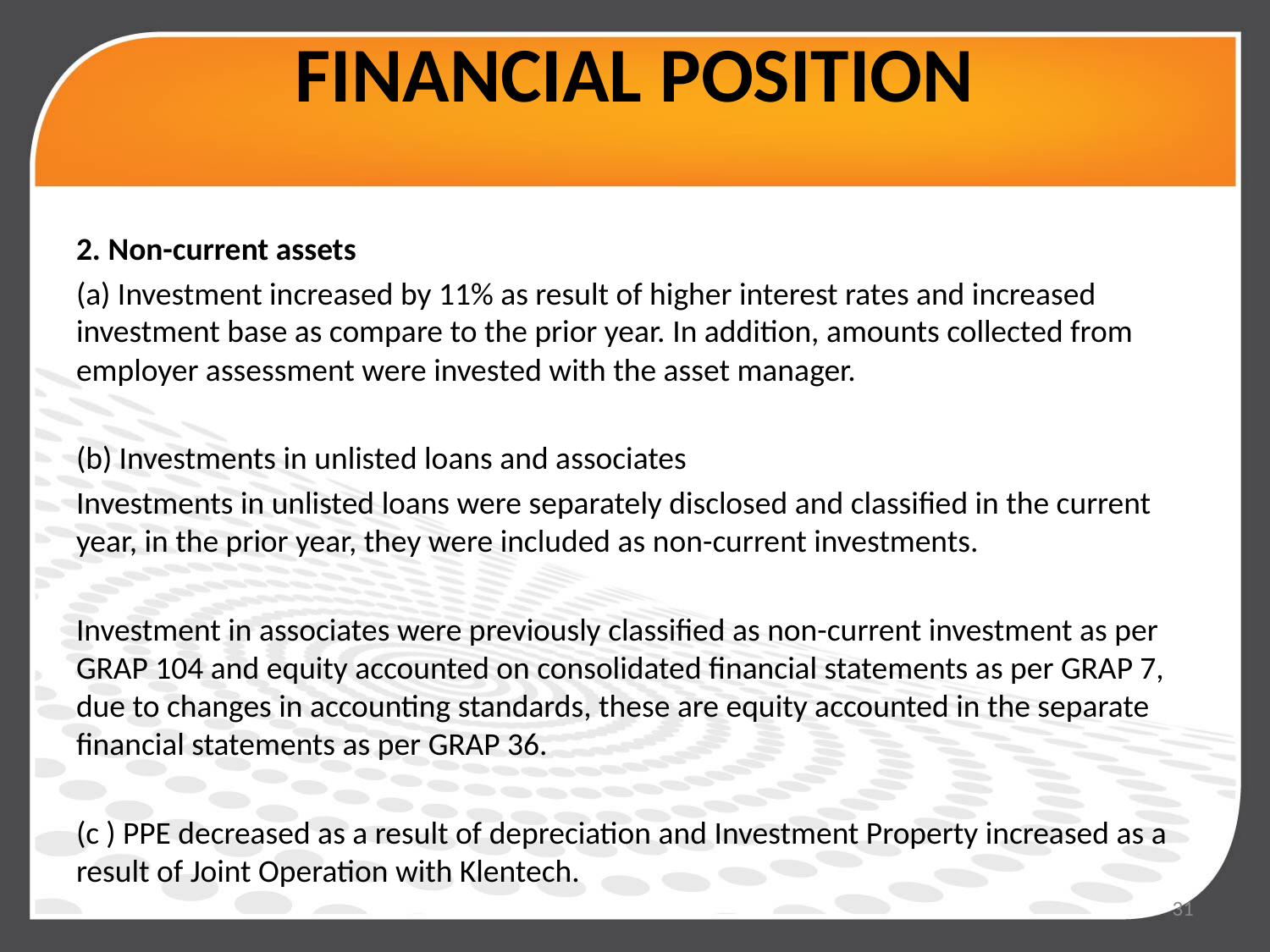

# FINANCIAL POSITION
2. Non-current assets
(a) Investment increased by 11% as result of higher interest rates and increased investment base as compare to the prior year. In addition, amounts collected from employer assessment were invested with the asset manager.

(b) Investments in unlisted loans and associates
Investments in unlisted loans were separately disclosed and classified in the current year, in the prior year, they were included as non-current investments.

Investment in associates were previously classified as non-current investment as per GRAP 104 and equity accounted on consolidated financial statements as per GRAP 7, due to changes in accounting standards, these are equity accounted in the separate financial statements as per GRAP 36.

(c ) PPE decreased as a result of depreciation and Investment Property increased as a result of Joint Operation with Klentech.

31